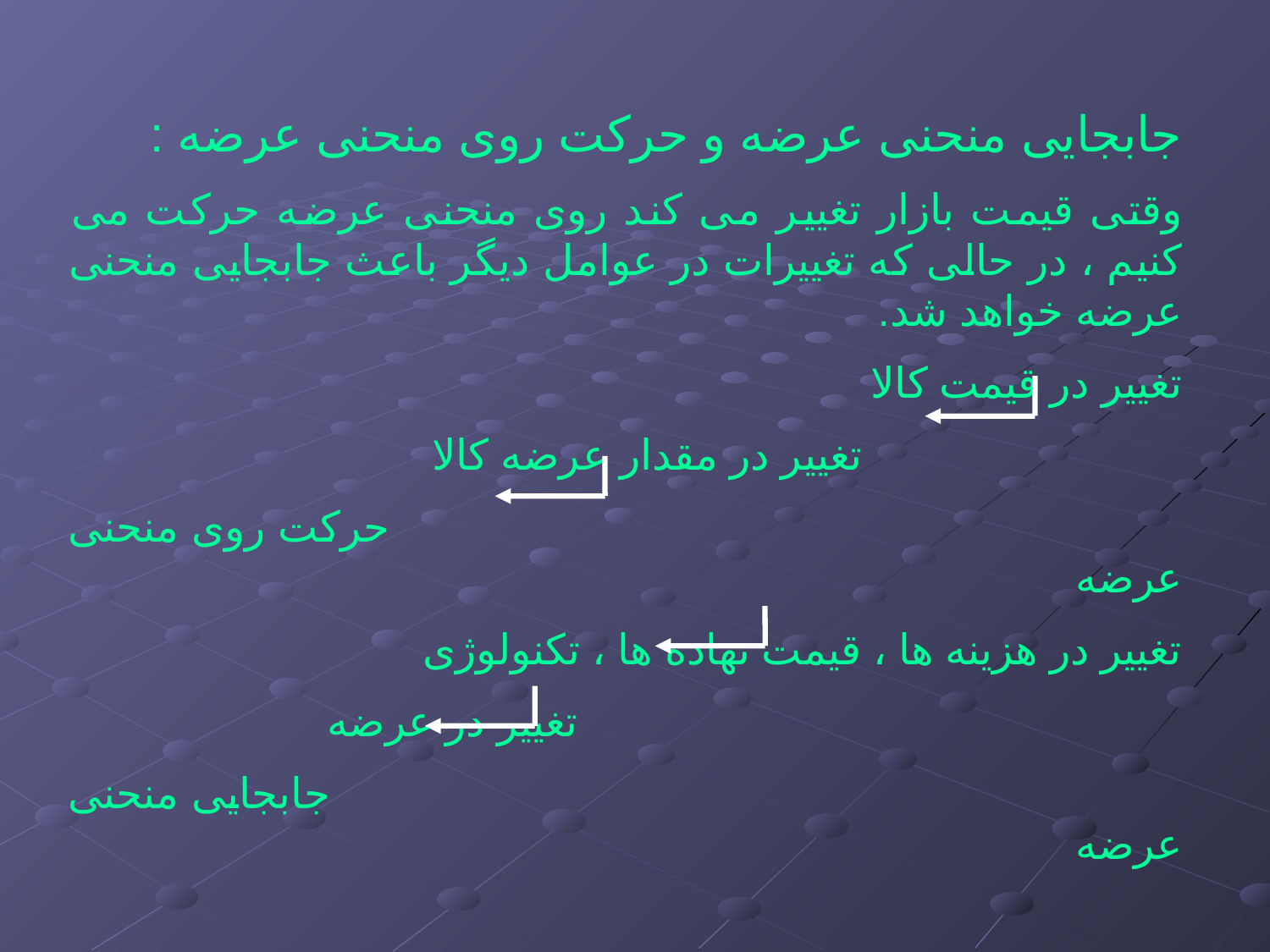

جابجایی منحنی عرضه و حرکت روی منحنی عرضه :
وقتی قیمت بازار تغییر می کند روی منحنی عرضه حرکت می کنیم ، در حالی که تغییرات در عوامل دیگر باعث جابجایی منحنی عرضه خواهد شد.
تغییر در قیمت کالا
                           تغییر در مقدار عرضه کالا
                                                               حرکت روی منحنی عرضه
تغییر در هزینه ها ، قیمت نهاده ها ، تکنولوژی
                                                   تغییر در عرضه
                                                                    جابجایی منحنی عرضه